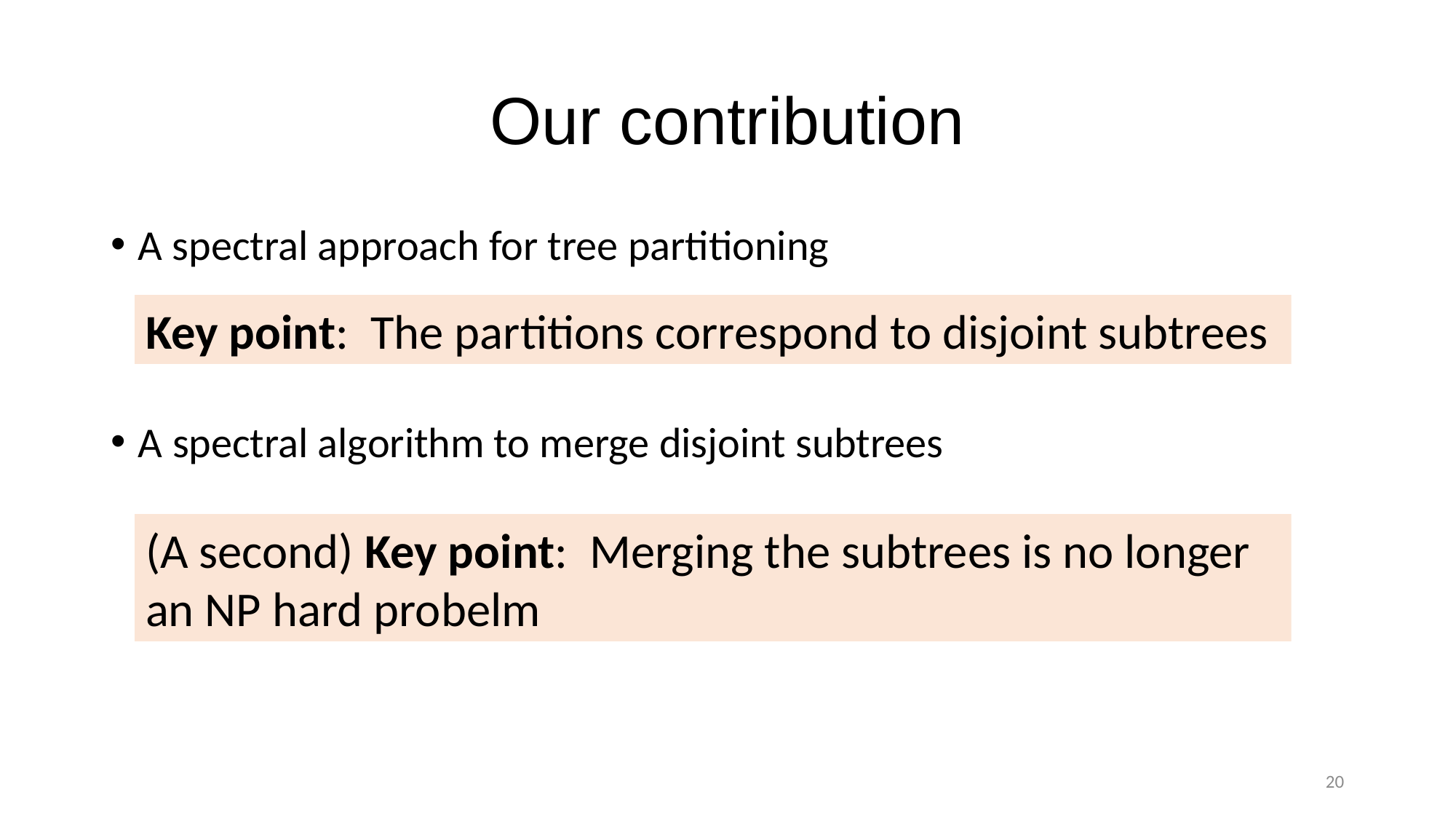

# Our contribution
A spectral approach for tree partitioning
Key point:  The partitions correspond to disjoint subtrees
A spectral algorithm to merge disjoint subtrees
(A second) Key point:  Merging the subtrees is no longer an NP hard probelm
20